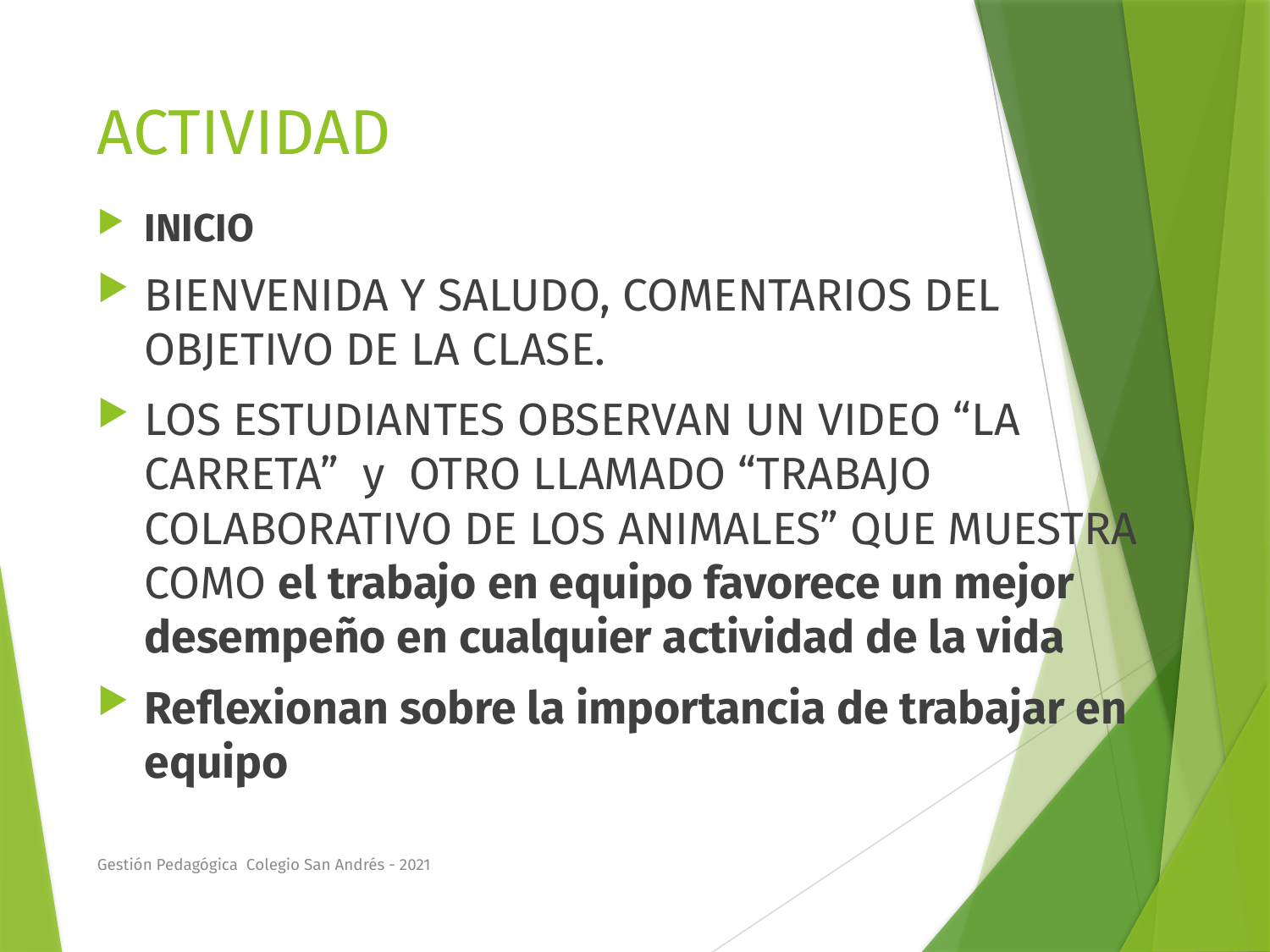

# ACTIVIDAD
INICIO
BIENVENIDA Y SALUDO, COMENTARIOS DEL OBJETIVO DE LA CLASE.
LOS ESTUDIANTES OBSERVAN UN VIDEO “LA CARRETA”  y  OTRO LLAMADO “TRABAJO COLABORATIVO DE LOS ANIMALES” QUE MUESTRA COMO el trabajo en equipo favorece un mejor desempeño en cualquier actividad de la vida
Reflexionan sobre la importancia de trabajar en equipo

Gestión Pedagógica  Colegio San Andrés - 2021